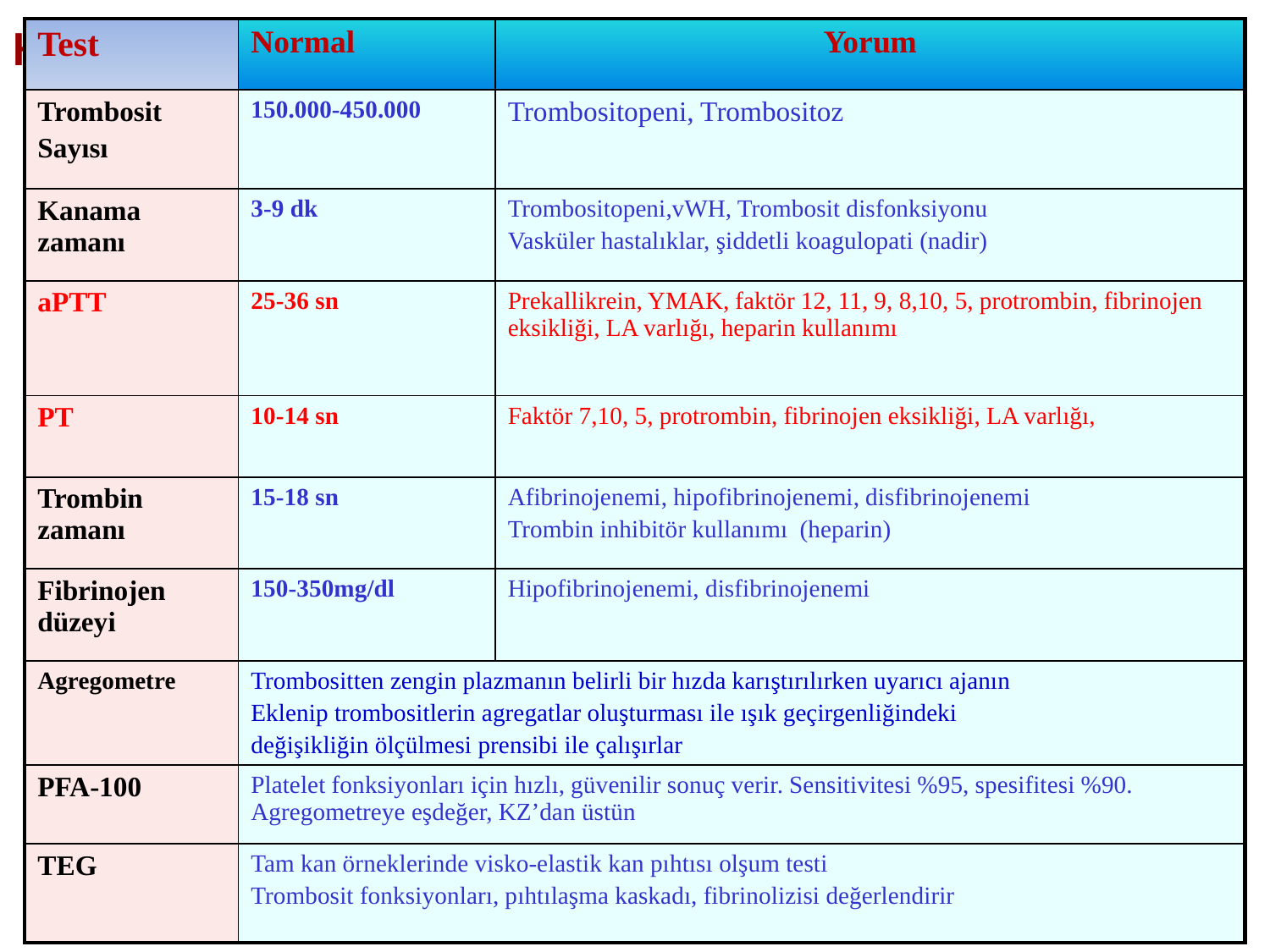

# Hemostaz ve koagulasyon testleri
| Test | Normal | Yorum |
| --- | --- | --- |
| Trombosit Sayısı | 150.000-450.000 | Trombositopeni, Trombositoz |
| Kanama zamanı | 3-9 dk | Trombositopeni,vWH, Trombosit disfonksiyonu Vasküler hastalıklar, şiddetli koagulopati (nadir) |
| aPTT | 25-36 sn | Prekallikrein, YMAK, faktör 12, 11, 9, 8,10, 5, protrombin, fibrinojen eksikliği, LA varlığı, heparin kullanımı |
| PT | 10-14 sn | Faktör 7,10, 5, protrombin, fibrinojen eksikliği, LA varlığı, |
| Trombin zamanı | 15-18 sn | Afibrinojenemi, hipofibrinojenemi, disfibrinojenemi Trombin inhibitör kullanımı (heparin) |
| Fibrinojen düzeyi | 150-350mg/dl | Hipofibrinojenemi, disfibrinojenemi |
| Agregometre | Trombositten zengin plazmanın belirli bir hızda karıştırılırken uyarıcı ajanın Eklenip trombositlerin agregatlar oluşturması ile ışık geçirgenliğindeki değişikliğin ölçülmesi prensibi ile çalışırlar |  |
| PFA-100 | Platelet fonksiyonları için hızlı, güvenilir sonuç verir. Sensitivitesi %95, spesifitesi %90. Agregometreye eşdeğer, KZ’dan üstün |  |
| TEG | Tam kan örneklerinde visko-elastik kan pıhtısı olşum testi Trombosit fonksiyonları, pıhtılaşma kaskadı, fibrinolizisi değerlendirir |  |